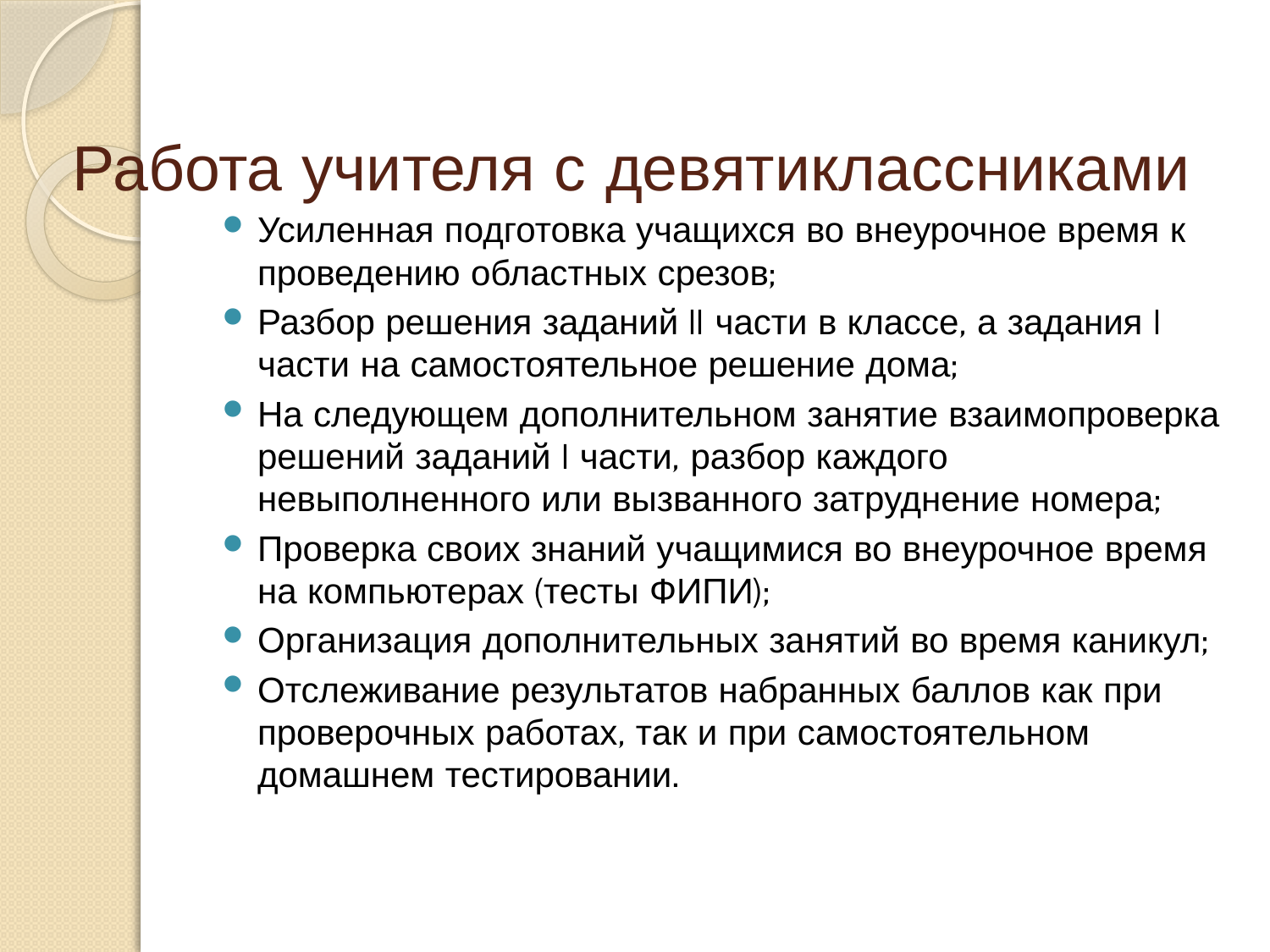

# Работа учителя с девятиклассниками
Усиленная подготовка учащихся во внеурочное время к проведению областных срезов;
Разбор решения заданий II части в классе, а задания I части на самостоятельное решение дома;
На следующем дополнительном занятие взаимопроверка решений заданий I части, разбор каждого невыполненного или вызванного затруднение номера;
Проверка своих знаний учащимися во внеурочное время  на компьютерах (тесты ФИПИ);
Организация дополнительных занятий во время каникул;
Отслеживание результатов набранных баллов как при проверочных работах, так и при самостоятельном домашнем тестировании.